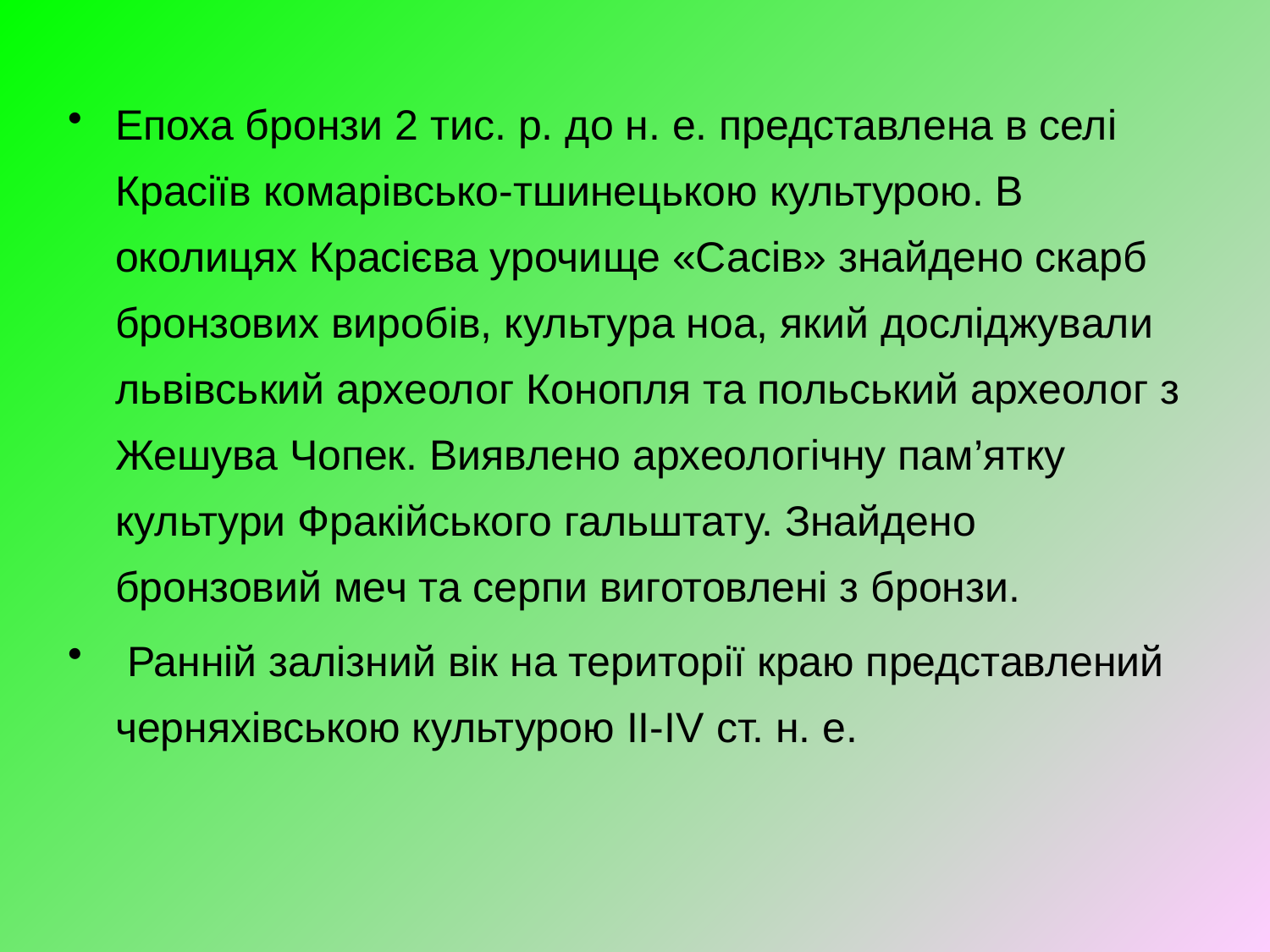

Епоха бронзи 2 тис. р. до н. е. представлена в селі Красіїв комарівсько-тшинецькою культурою. В околицях Красієва урочище «Сасів» знайдено скарб бронзових виробів, культура ноа, який досліджували львівський археолог Конопля та польський археолог з Жешува Чопек. Виявлено археологічну пам’ятку культури Фракійського гальштату. Знайдено бронзовий меч та серпи виготовлені з бронзи.
 Ранній залізний вік на території краю представлений черняхівською культурою II-IV ст. н. е.